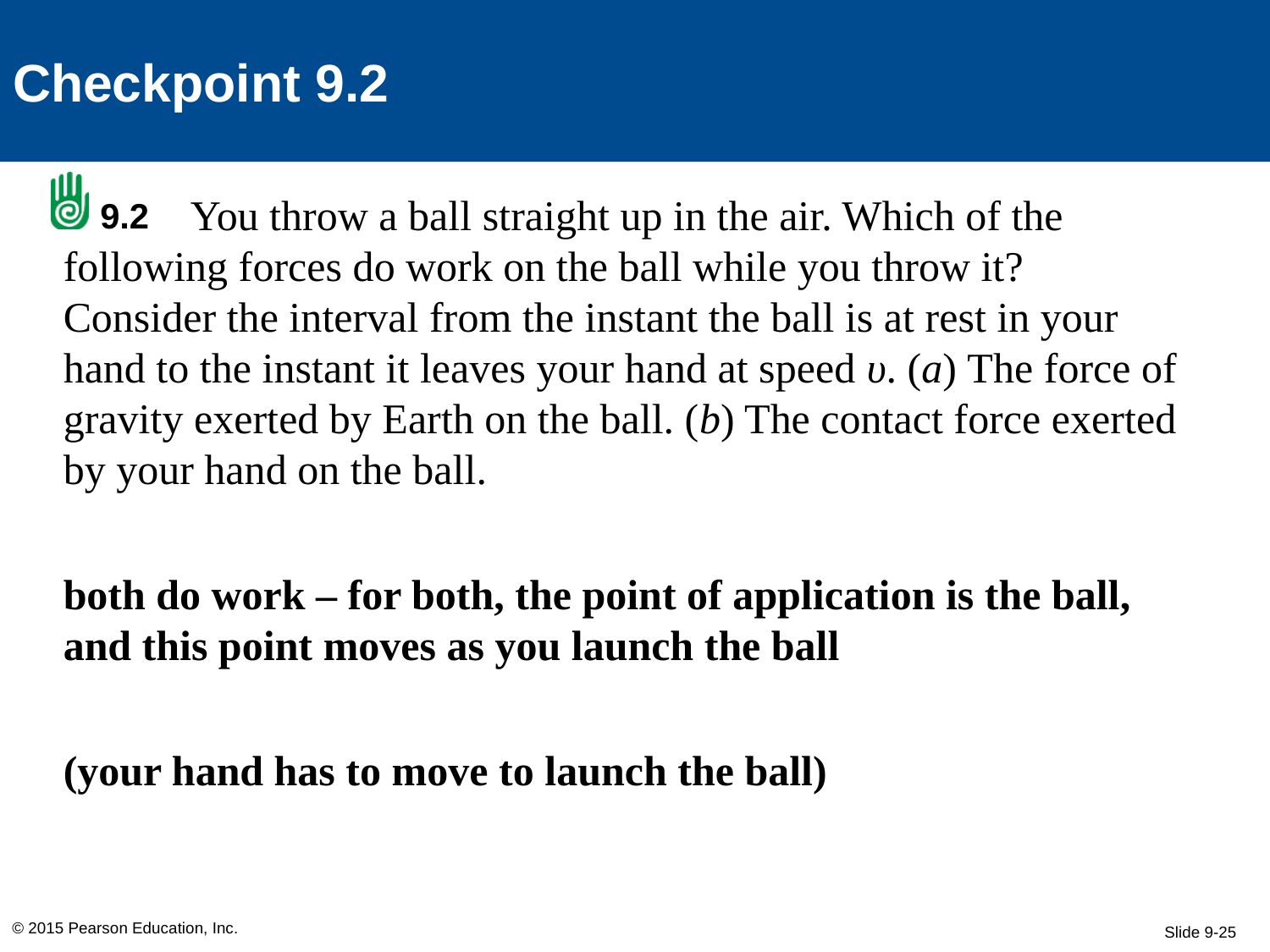

Checkpoint 9.2
	You throw a ball straight up in the air. Which of the following forces do work on the ball while you throw it? Consider the interval from the instant the ball is at rest in your hand to the instant it leaves your hand at speed υ. (a) The force of gravity exerted by Earth on the ball. (b) The contact force exerted by your hand on the ball.

both do work – for both, the point of application is the ball, and this point moves as you launch the ball

(your hand has to move to launch the ball)
9.2
© 2015 Pearson Education, Inc.